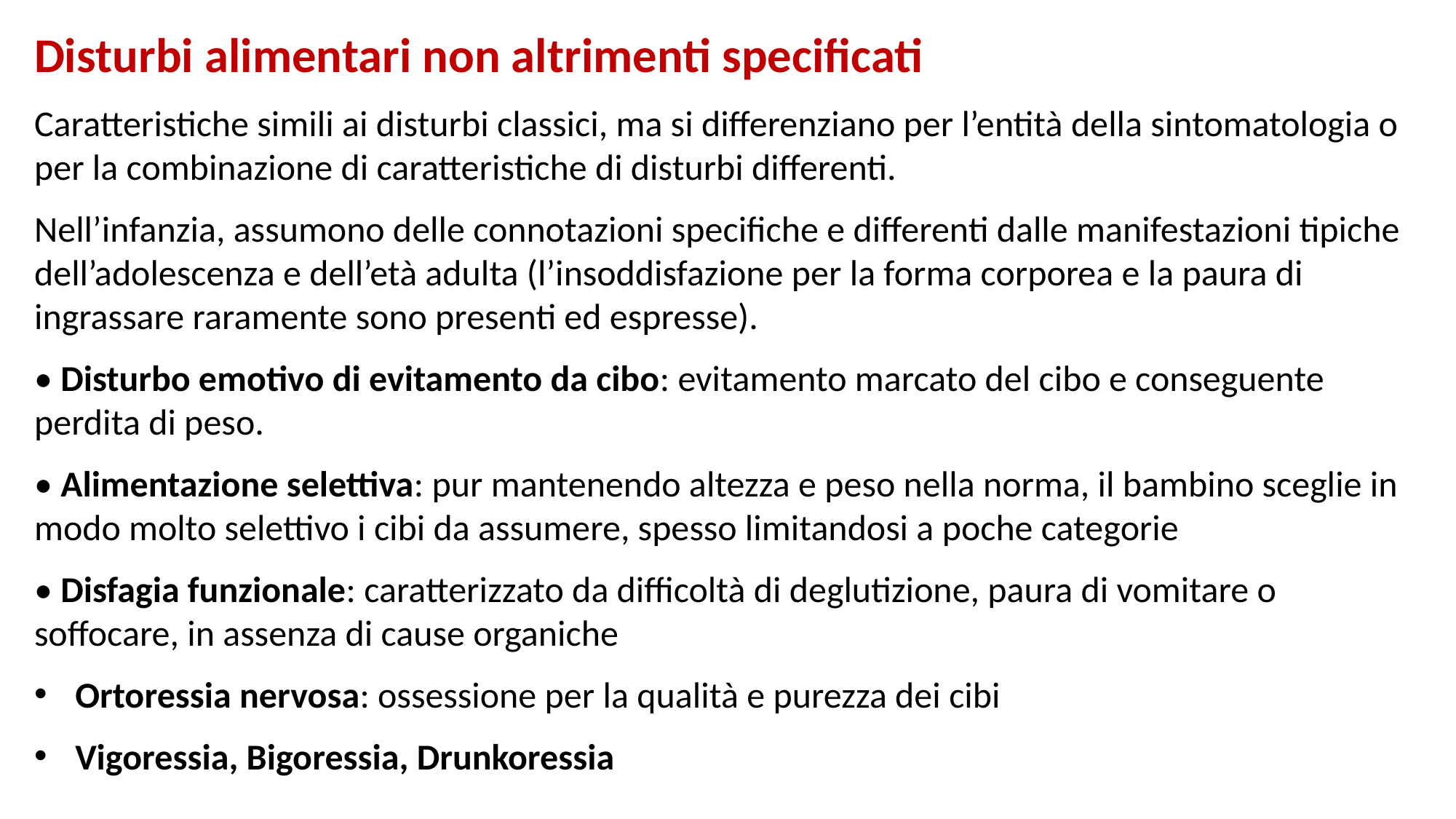

Disturbi alimentari non altrimenti specificati
Caratteristiche simili ai disturbi classici, ma si differenziano per l’entità della sintomatologia o per la combinazione di caratteristiche di disturbi differenti.
Nell’infanzia, assumono delle connotazioni specifiche e differenti dalle manifestazioni tipiche dell’adolescenza e dell’età adulta (l’insoddisfazione per la forma corporea e la paura di ingrassare raramente sono presenti ed espresse).
• Disturbo emotivo di evitamento da cibo: evitamento marcato del cibo e conseguente perdita di peso.
• Alimentazione selettiva: pur mantenendo altezza e peso nella norma, il bambino sceglie in modo molto selettivo i cibi da assumere, spesso limitandosi a poche categorie
• Disfagia funzionale: caratterizzato da difficoltà di deglutizione, paura di vomitare o soffocare, in assenza di cause organiche
Ortoressia nervosa: ossessione per la qualità e purezza dei cibi
Vigoressia, Bigoressia, Drunkoressia